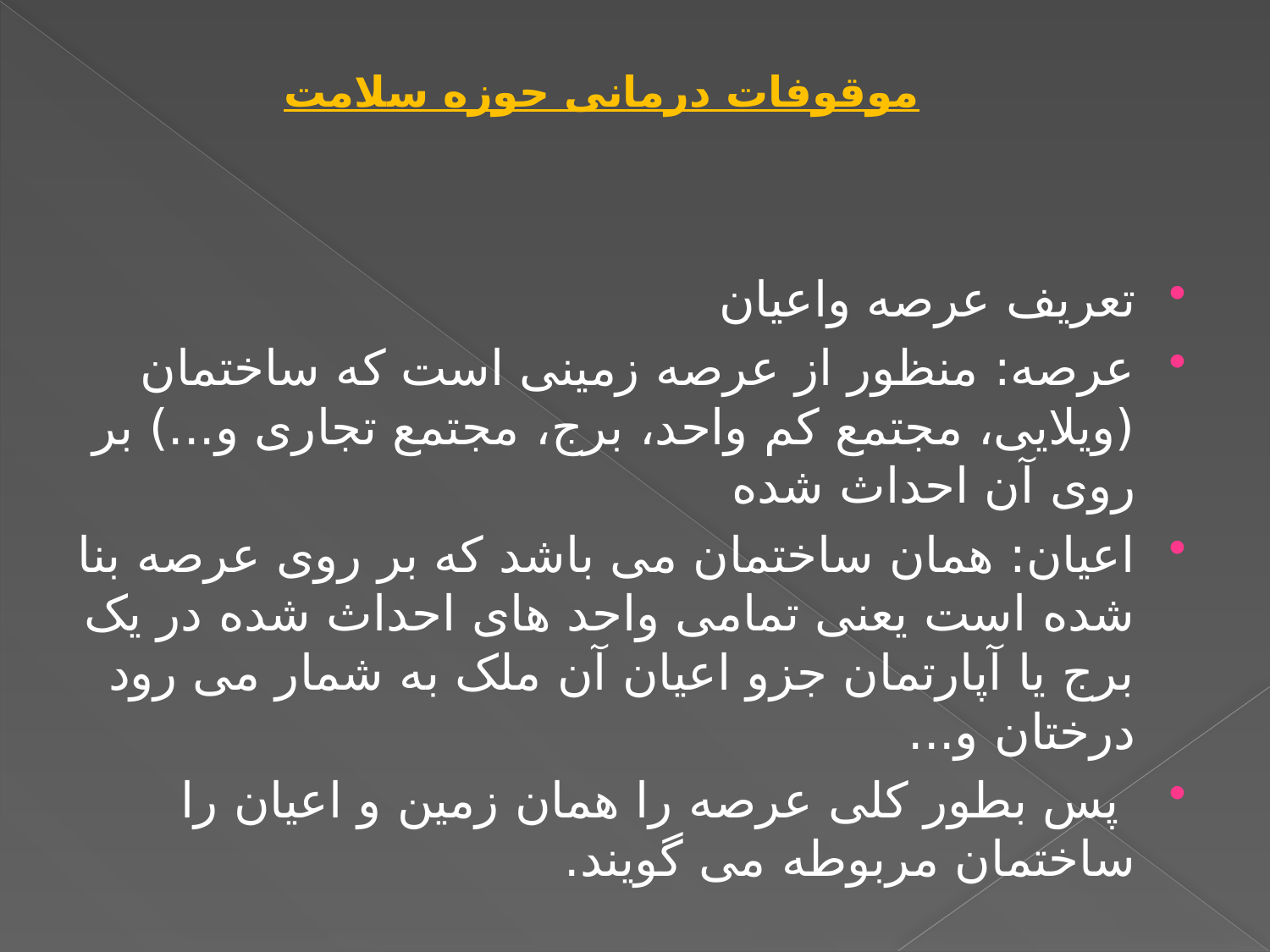

# موقوفات درمانی حوزه سلامت
تعریف عرصه واعیان
عرصه: منظور از عرصه زمینی است که ساختمان (ویلایی، مجتمع کم واحد، برج، مجتمع تجاری و...) بر روی آن احداث شده
اعیان: همان ساختمان می باشد که بر روی عرصه بنا شده است یعنی تمامی واحد های احداث شده در یک برج یا آپارتمان جزو اعیان آن ملک به شمار می رود درختان و...
 پس بطور کلی عرصه را همان زمین و اعیان را ساختمان مربوطه می گویند.